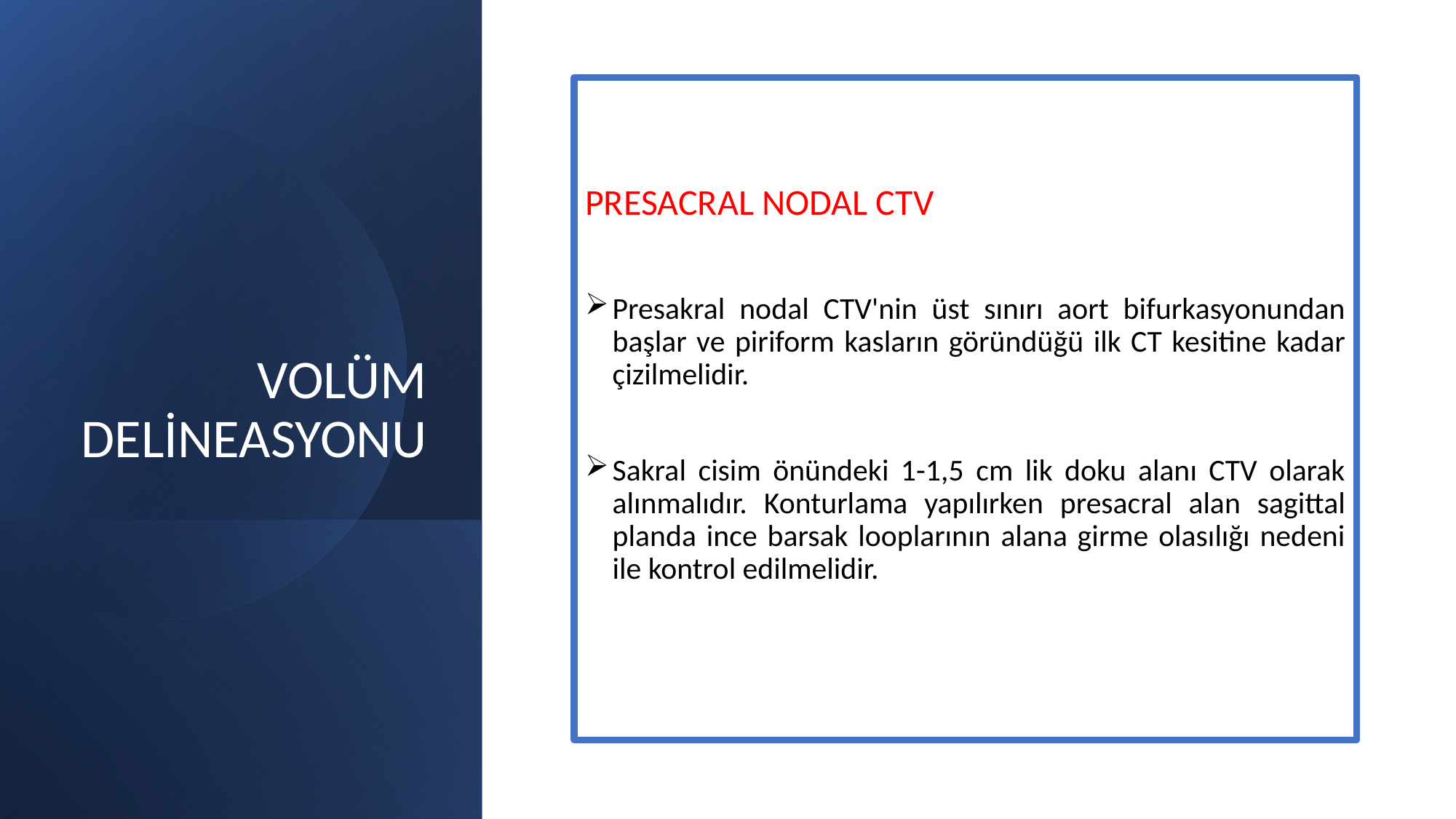

# VOLÜM DELİNEASYONU
PRESACRAL NODAL CTV

Presakral nodal CTV'nin üst sınırı aort bifurkasyonundan başlar ve piriform kasların göründüğü ilk CT kesitine kadar çizilmelidir.

Sakral cisim önündeki 1-1,5 cm lik doku alanı CTV olarak alınmalıdır. Konturlama yapılırken presacral alan sagittal planda ince barsak looplarının alana girme olasılığı nedeni ile kontrol edilmelidir.